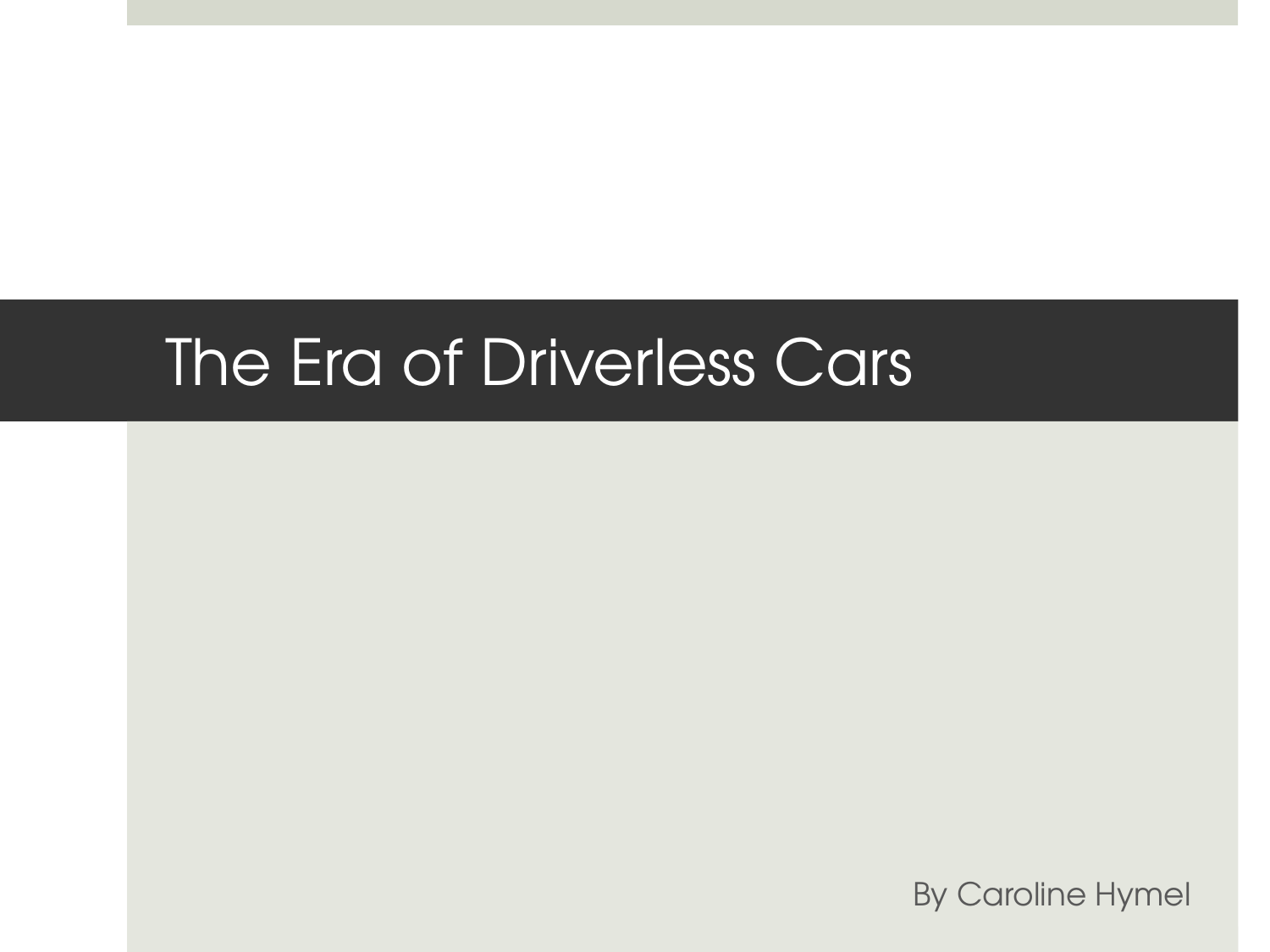

# The Era of Driverless Cars

By Caroline Hymel